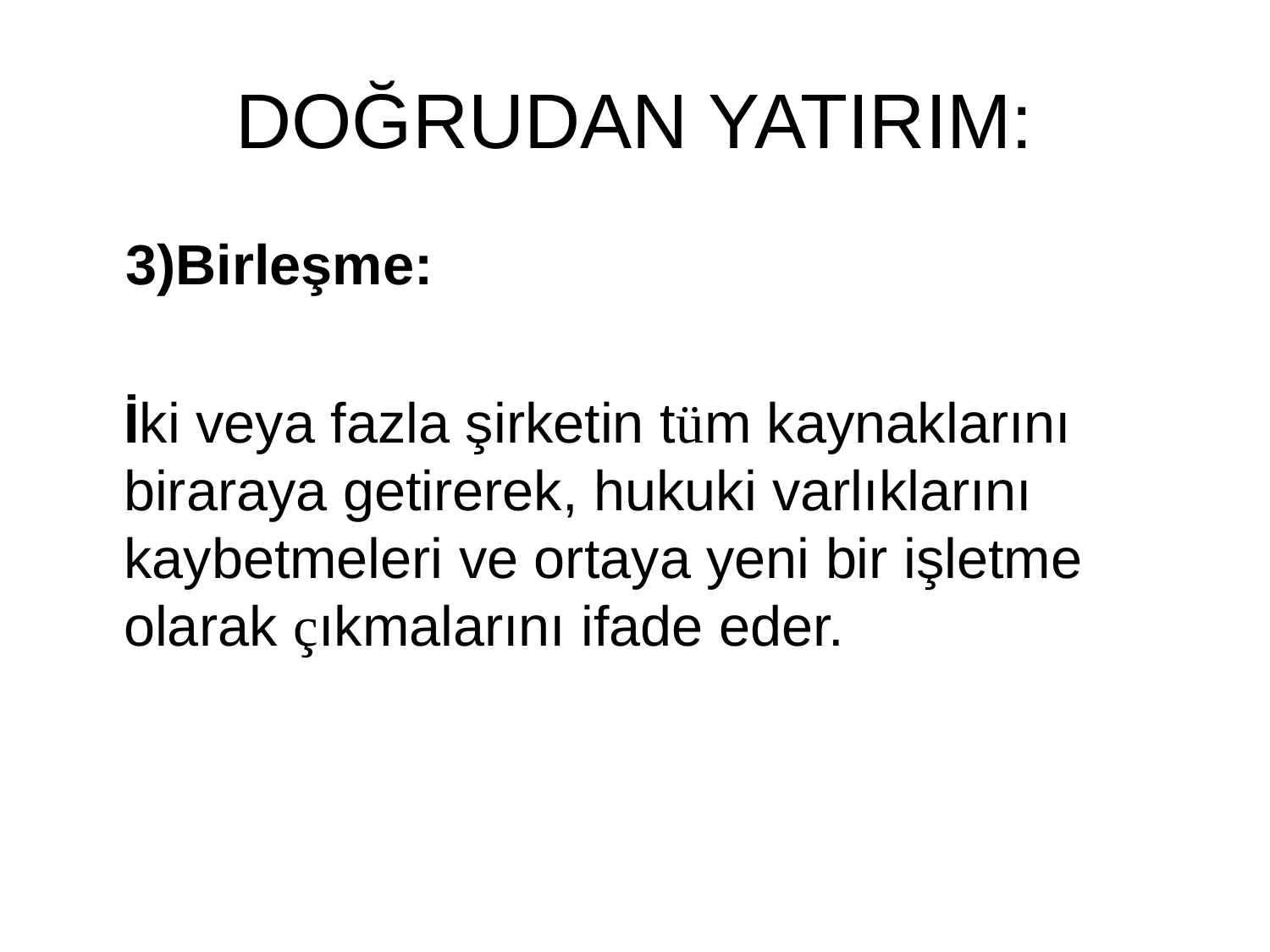

# DOĞRUDAN YATIRIM:
   3)Birleşme:

	İki veya fazla şirketin tüm kaynaklarını biraraya getirerek, hukuki varlıklarını kaybetmeleri ve ortaya yeni bir işletme olarak çıkmalarını ifade eder.